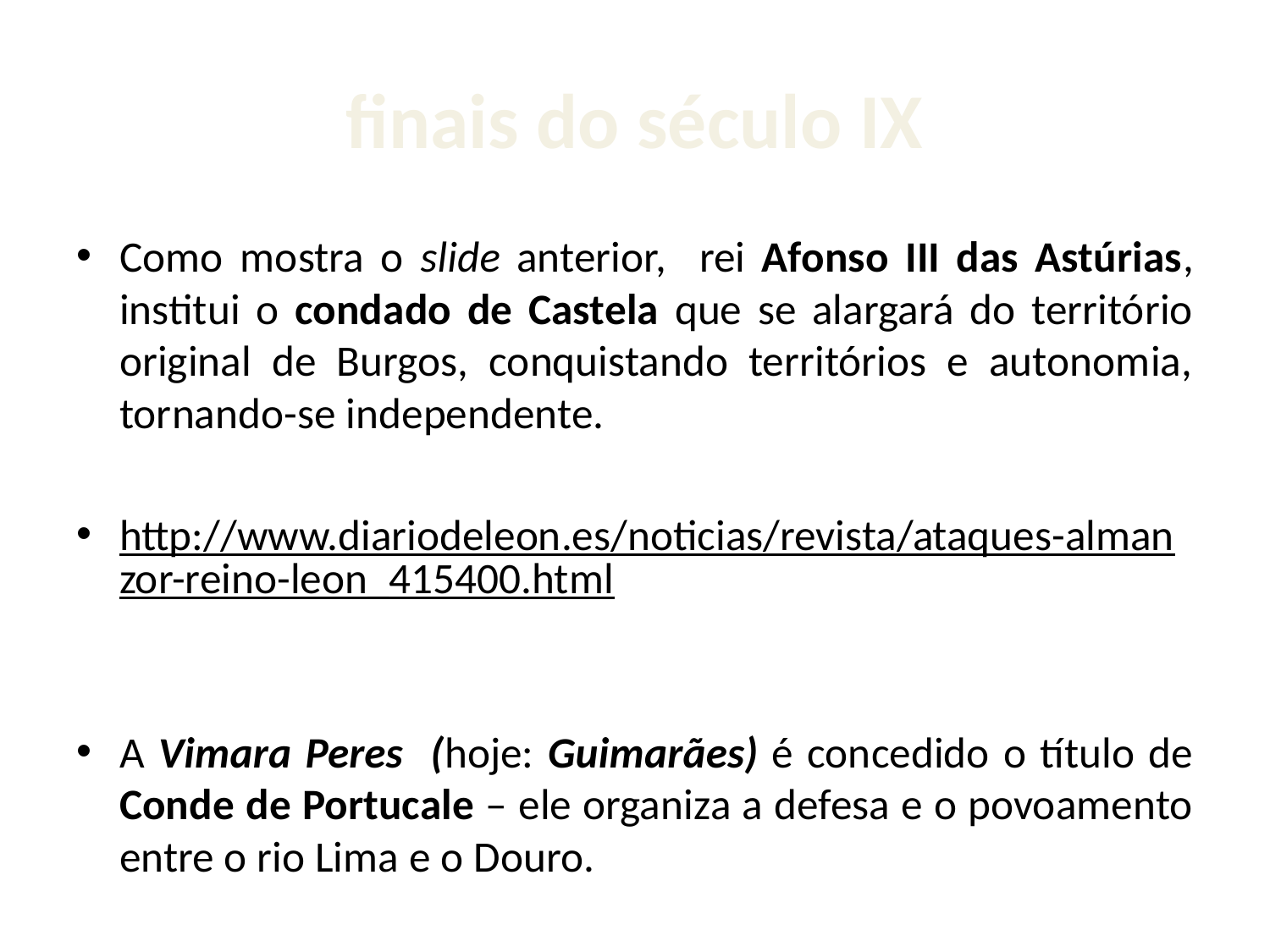

# finais do século IX
Como mostra o slide anterior,  rei Afonso III das Astúrias, institui o condado de Castela que se alargará do território original de Burgos, conquistando territórios e autonomia, tornando-se independente.

http://www.diariodeleon.es/noticias/revista/ataques-almanzor-reino-leon_415400.html

A Vimara Peres  (hoje: Guimarães) é concedido o título de Conde de Portucale – ele organiza a defesa e o povoamento entre o rio Lima e o Douro.